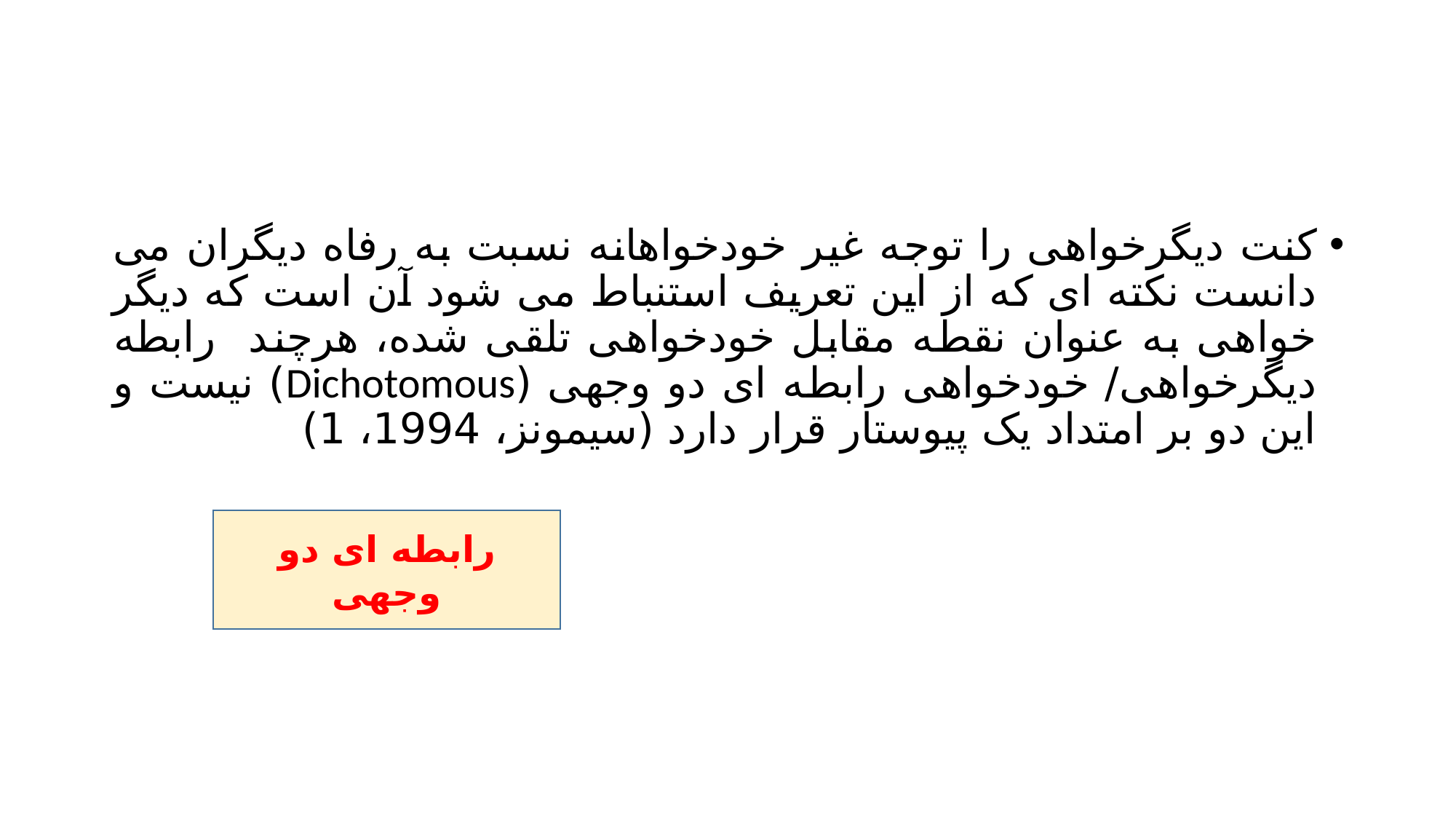

#
کنت دیگرخواهی را توجه غیر خودخواهانه نسبت به رفاه دیگران می دانست نکته ای که از این تعریف استنباط می شود آن است که دیگر خواهی به عنوان نقطه مقابل خودخواهی تلقی شده، هرچند  رابطه دیگرخواهی/ خودخواهی رابطه ای دو وجهی (Dichotomous) نیست و این دو بر امتداد یک پیوستار قرار دارد (سیمونز، 1994، 1)
رابطه ای دو وجهی